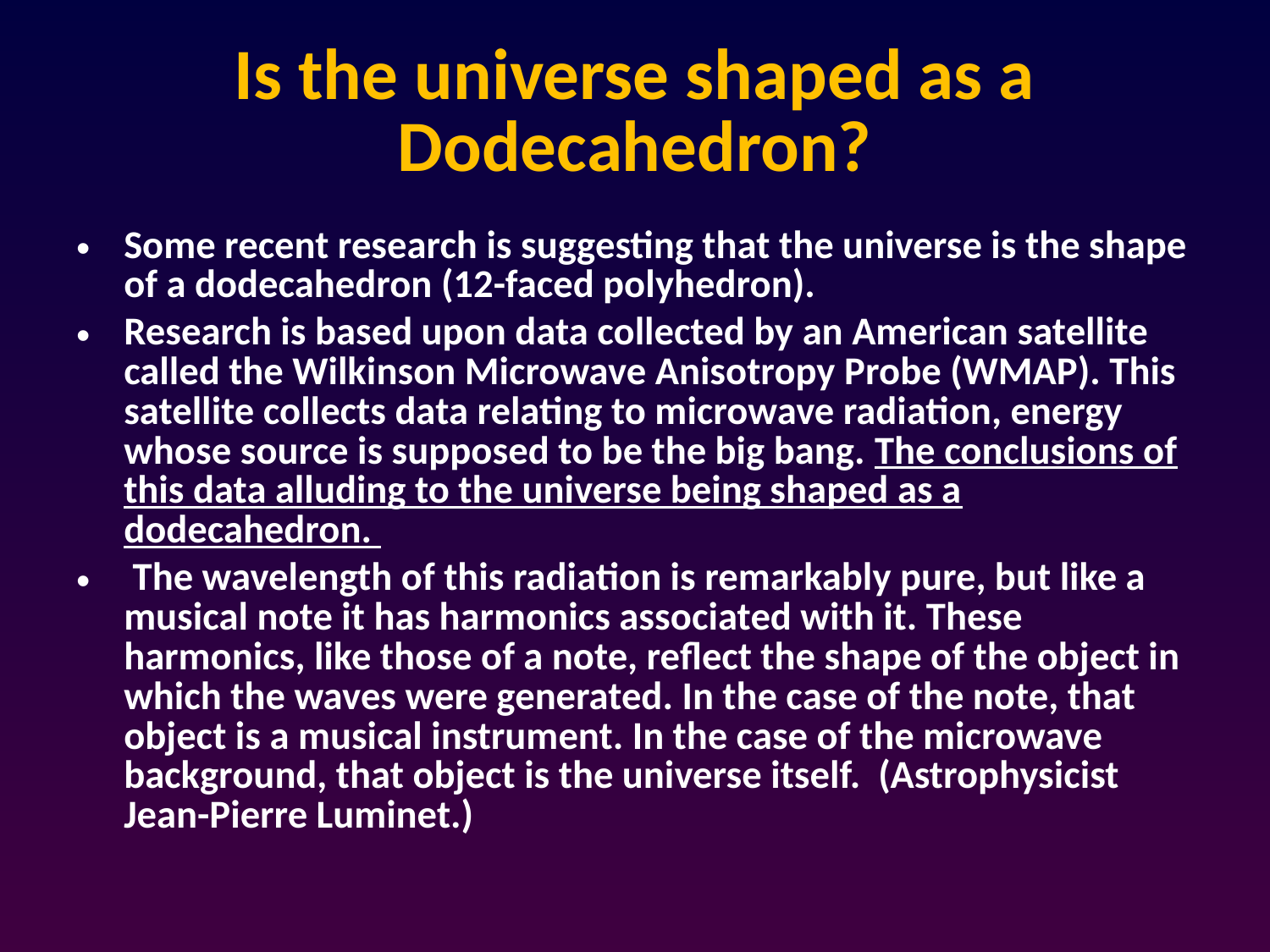

# Is the universe shaped as a Dodecahedron?
Some recent research is suggesting that the universe is the shape of a dodecahedron (12-faced polyhedron).
Research is based upon data collected by an American satellite called the Wilkinson Microwave Anisotropy Probe (WMAP). This satellite collects data relating to microwave radiation, energy whose source is supposed to be the big bang. The conclusions of this data alluding to the universe being shaped as a dodecahedron.
 The wavelength of this radiation is remarkably pure, but like a musical note it has harmonics associated with it. These harmonics, like those of a note, reflect the shape of the object in which the waves were generated. In the case of the note, that object is a musical instrument. In the case of the microwave background, that object is the universe itself.  (Astrophysicist Jean-Pierre Luminet.)